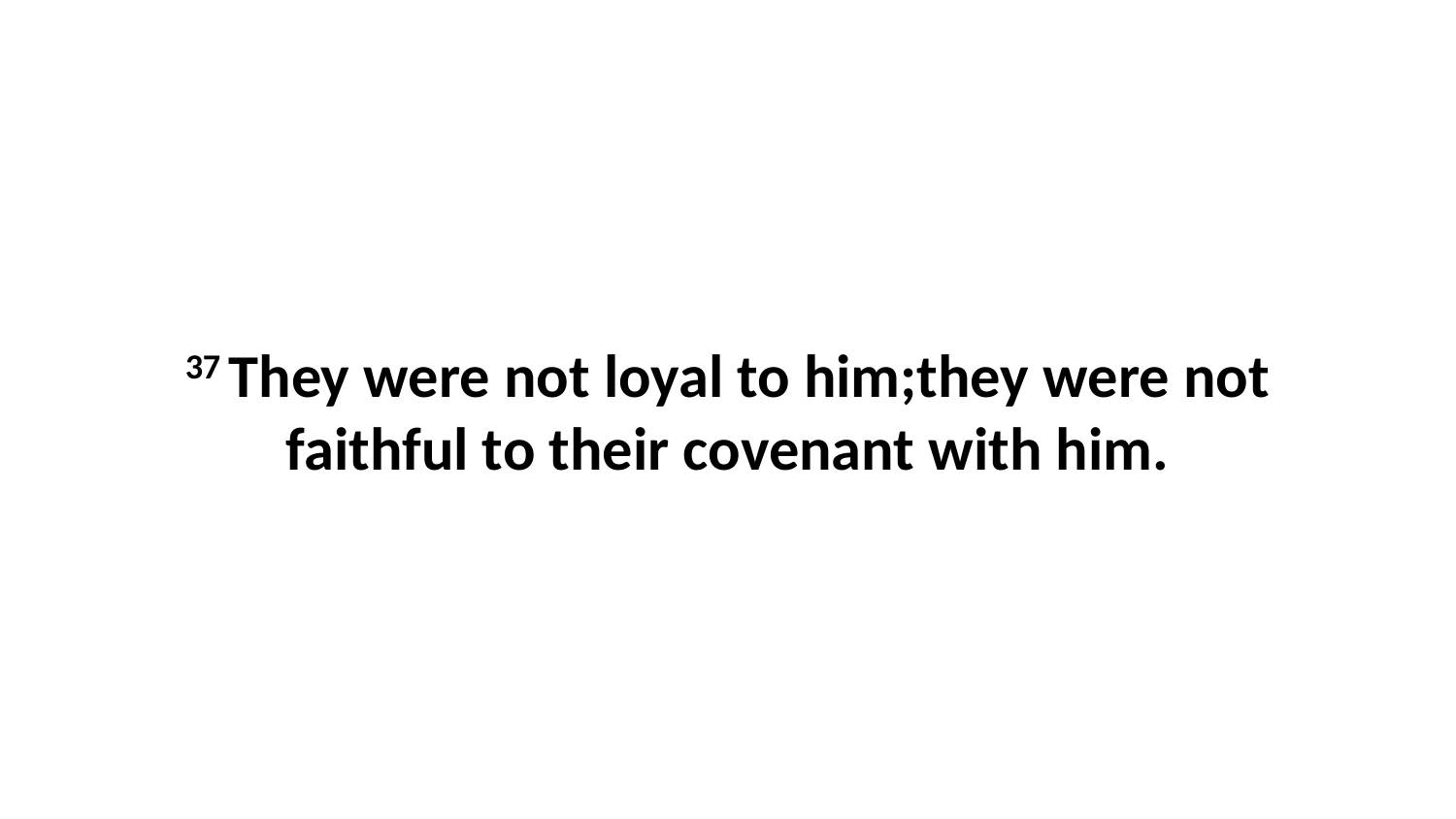

37 They were not loyal to him;they were not faithful to their covenant with him.